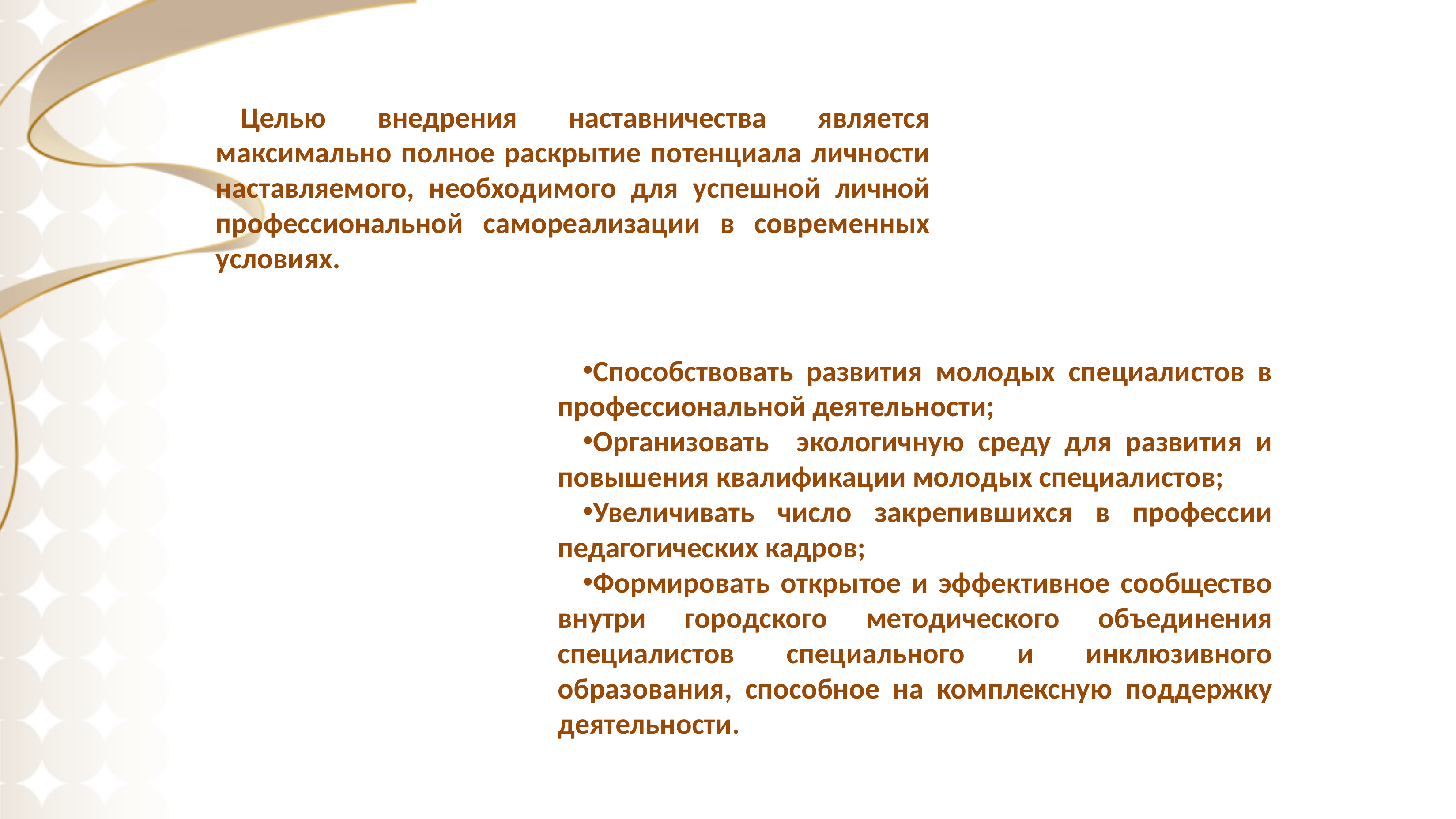

Целью внедрения наставничества является максимально полное раскрытие потенциала личности наставляемого, необходимого для успешной личной профессиональной самореализации в современных условиях.

Способствовать развития молодых специалистов в профессиональной деятельности;
Организовать  экологичную среду для развития и повышения квалификации молодых специалистов;
Увеличивать число закрепившихся в профессии педагогических кадров;
Формировать открытое и эффективное сообщество внутри городского методического объединения специалистов специального и инклюзивного образования, способное на комплексную поддержку деятельности.